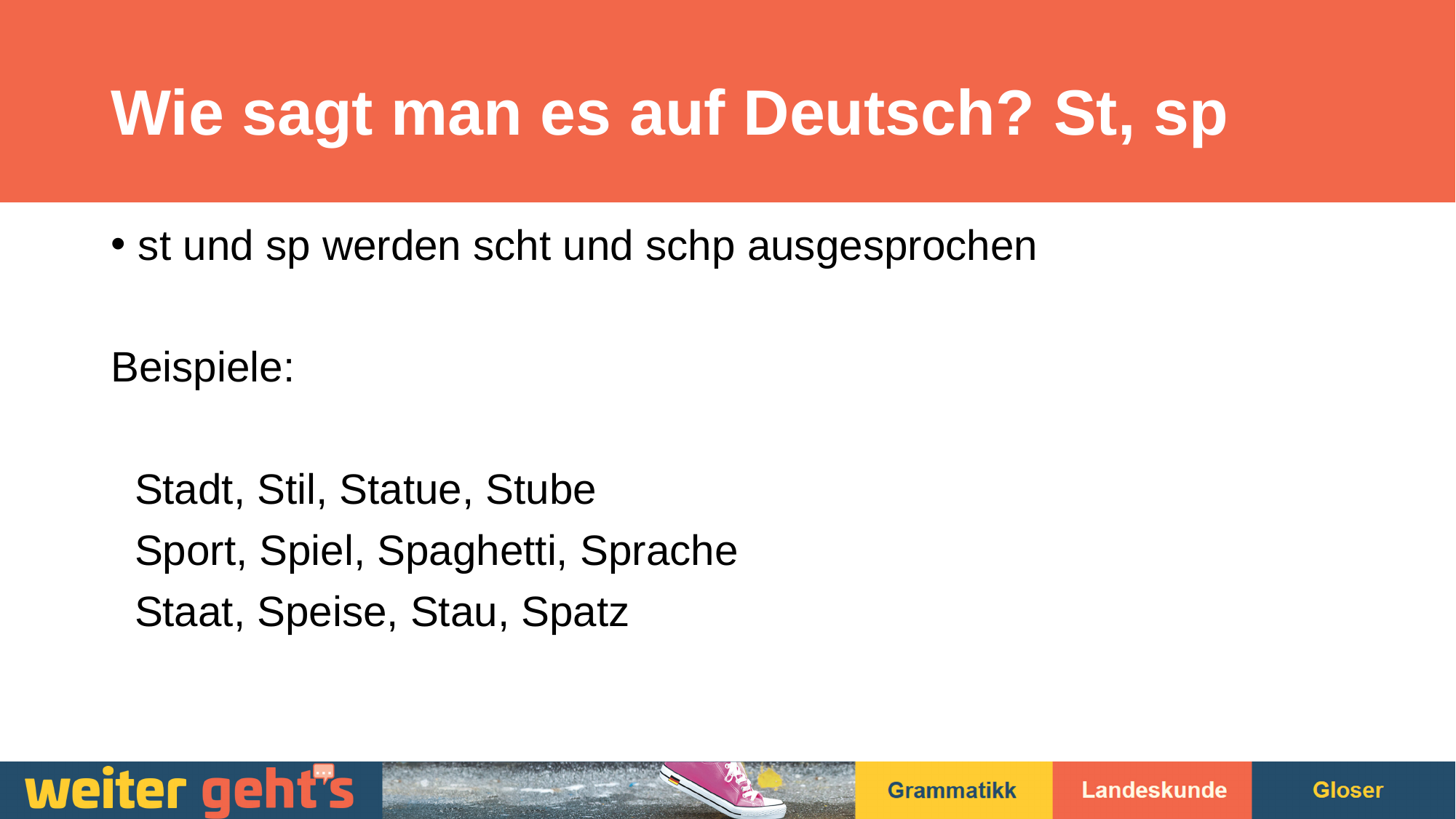

# Wie sagt man es auf Deutsch? St, sp
st und sp werden scht und schp ausgesprochen

Beispiele:

  Stadt, Stil, Statue, Stube
  Sport, Spiel, Spaghetti, Sprache
  Staat, Speise, Stau, Spatz